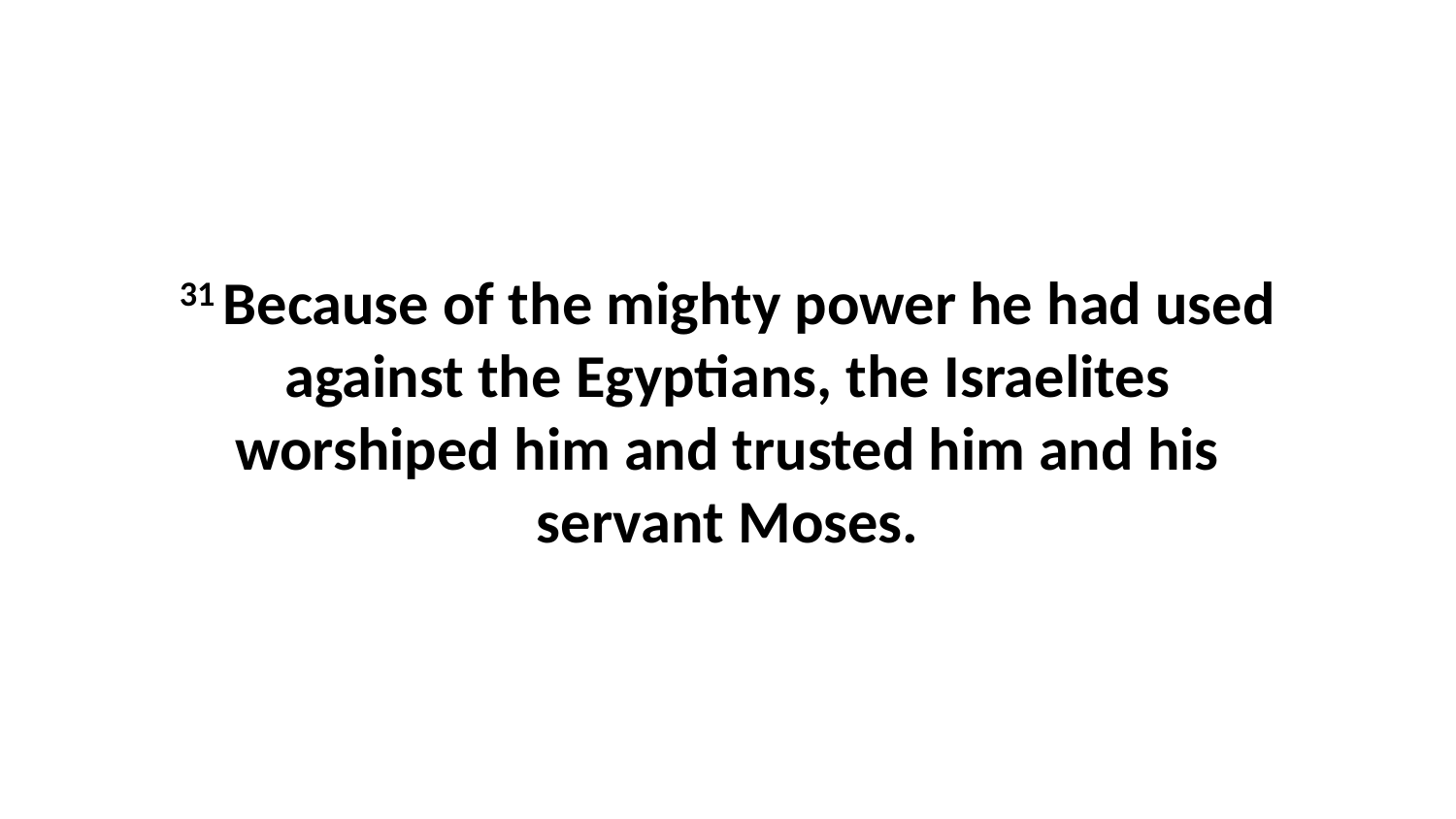

31 Because of the mighty power he had used against the Egyptians, the Israelites worshiped him and trusted him and his servant Moses.